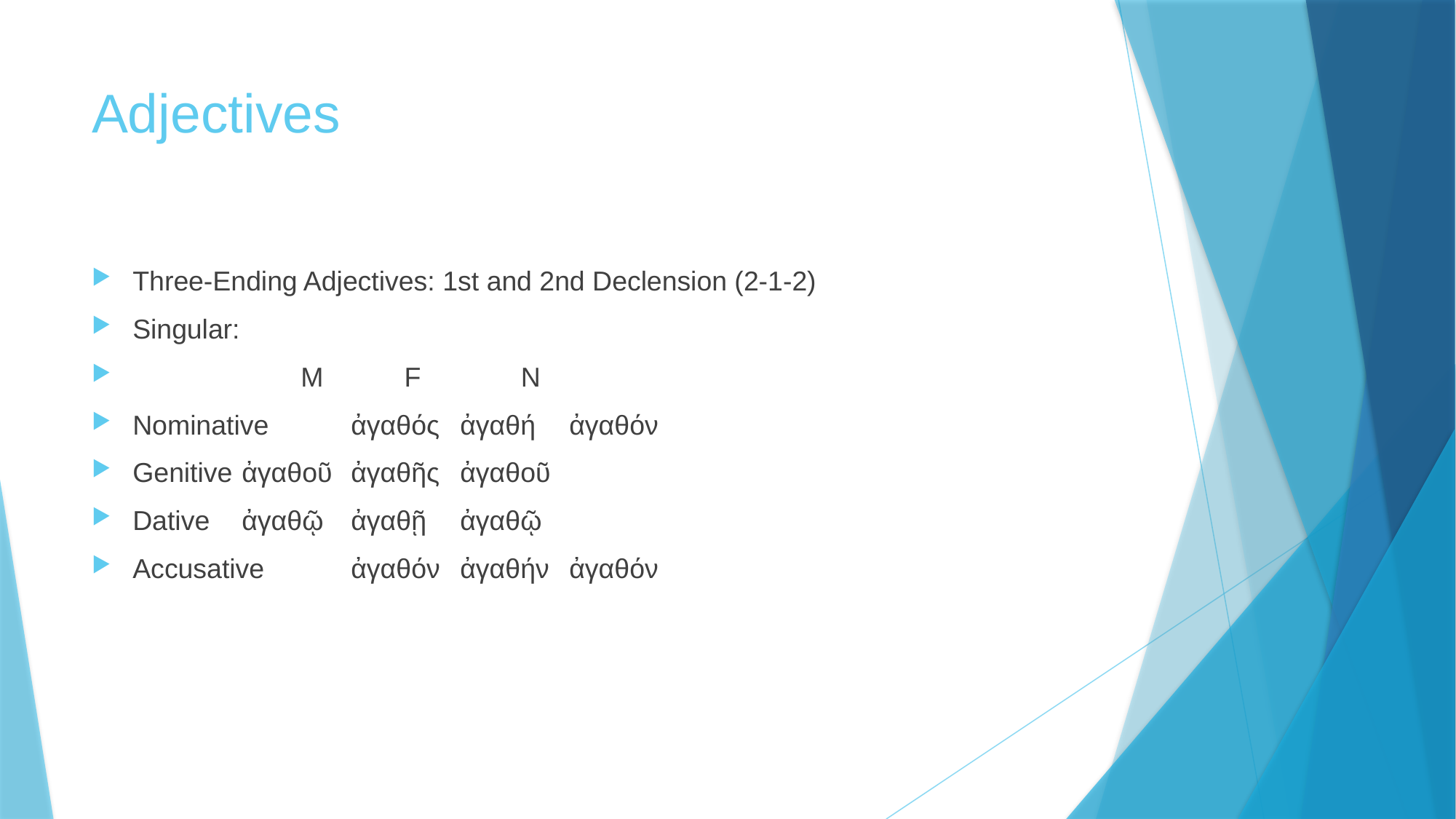

# Adjectives
Three-Ending Adjectives: 1st and 2nd Declension (2-1-2)
Singular:
                      M	       F	        N
Nominative	ἀγαθός	ἀγαθή	ἀγαθόν
Genitive	ἀγαθοῦ	ἀγαθῆς	ἀγαθοῦ
Dative	ἀγαθῷ	ἀγαθῇ	ἀγαθῷ
Accusative	ἀγαθόν	ἀγαθήν	ἀγαθόν